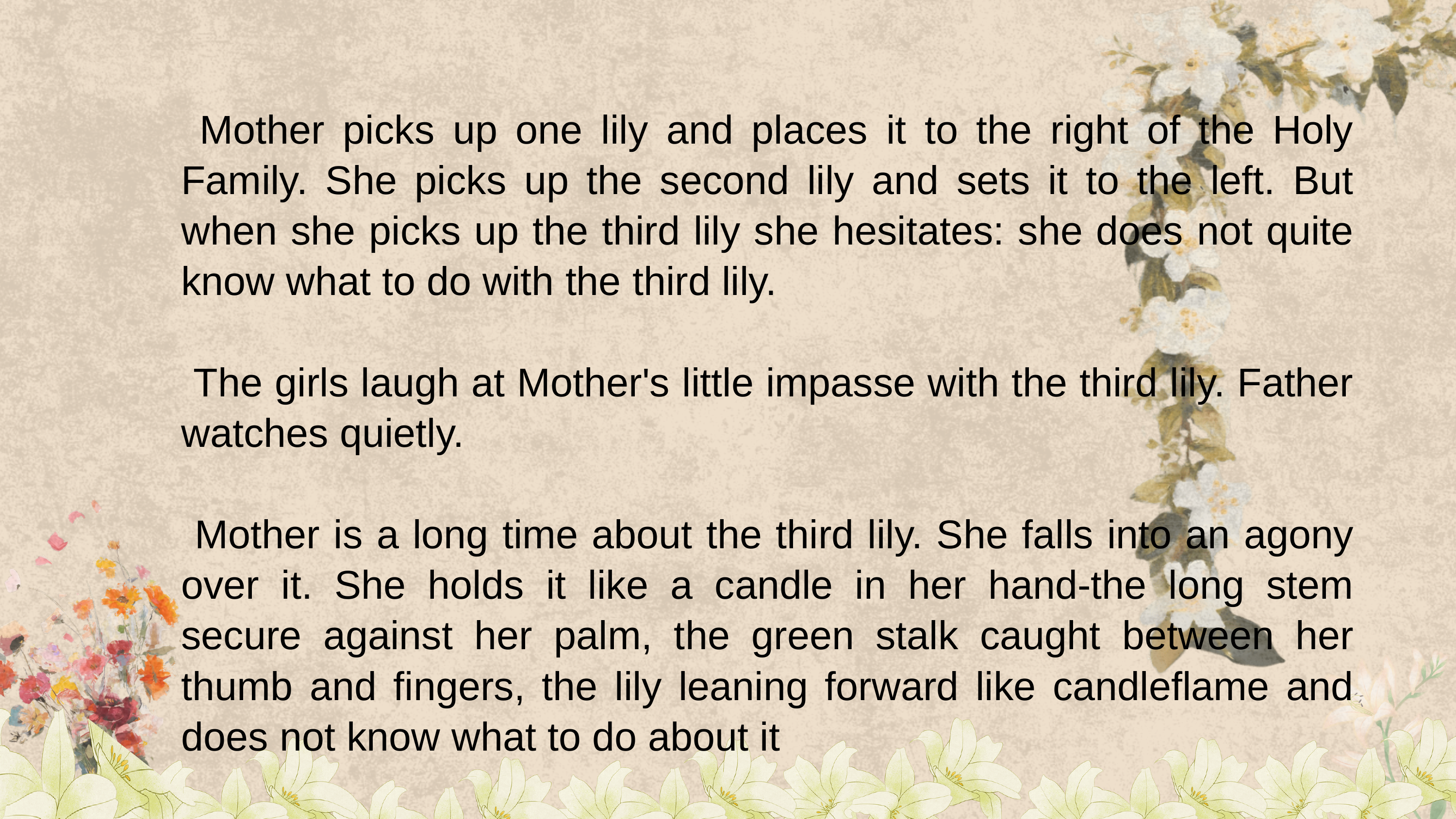

Mother picks up one lily and places it to the right of the Holy Family. She picks up the second lily and sets it to the left. But when she picks up the third lily she hesitates: she does not quite know what to do with the third lily.

 The girls laugh at Mother's little impasse with the third lily. Father watches quietly.

 Mother is a long time about the third lily. She falls into an agony over it. She holds it like a candle in her hand-the long stem secure against her palm, the green stalk caught between her thumb and fingers, the lily leaning forward like candleflame and does not know what to do about it